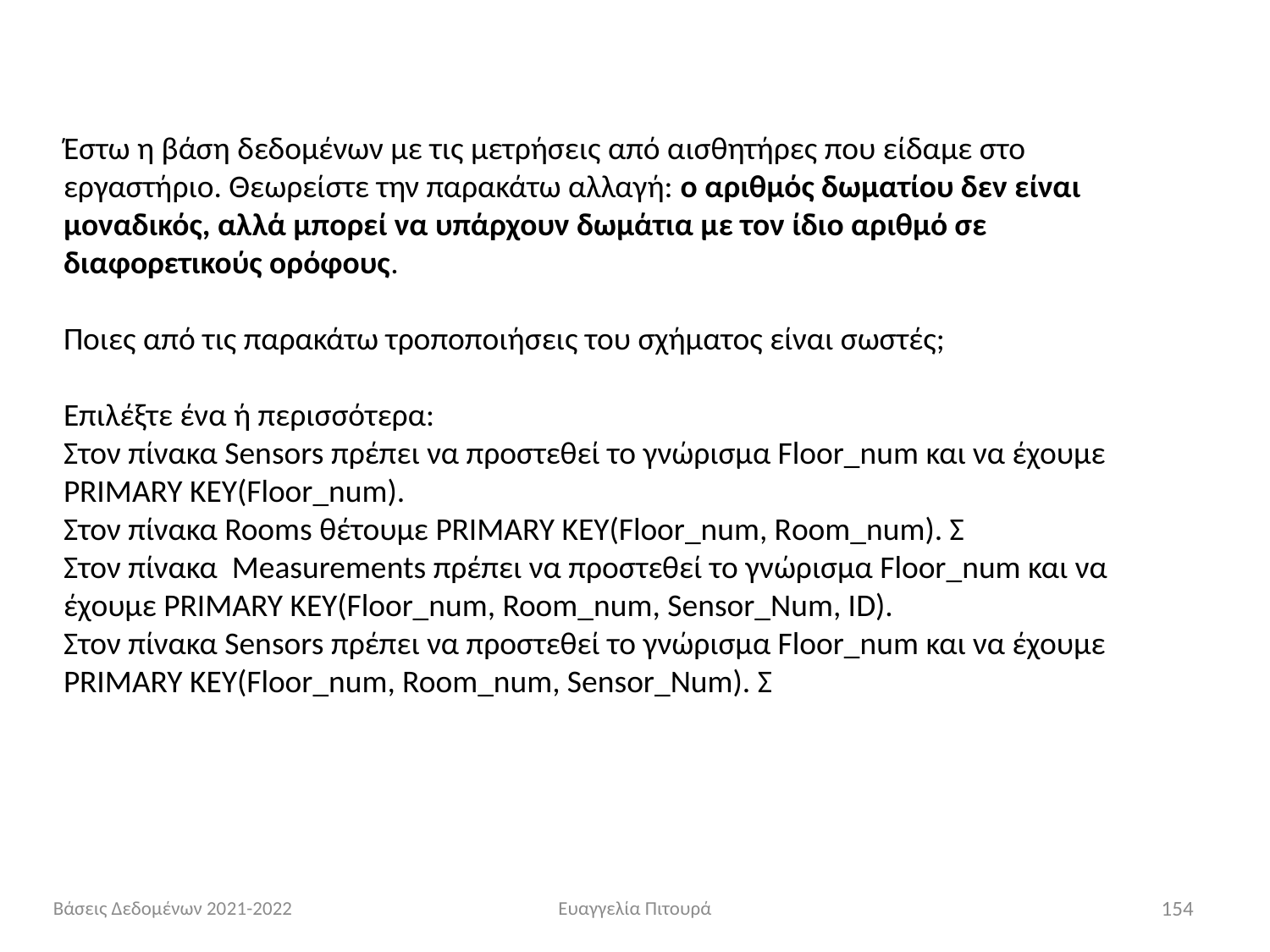

Έστω η βάση δεδομένων με τις μετρήσεις από αισθητήρες που είδαμε στο εργαστήριο. Θεωρείστε την παρακάτω αλλαγή: ο αριθμός δωματίου δεν είναι μοναδικός, αλλά μπορεί να υπάρχουν δωμάτια με τον ίδιο αριθμό σε διαφορετικούς ορόφους.

Ποιες από τις παρακάτω τροποποιήσεις του σχήματος είναι σωστές;

Επιλέξτε ένα ή περισσότερα:
Στον πίνακα Sensors πρέπει να προστεθεί το γνώρισμα Floor_num και να έχουμε PRIMARY KEY(Floor_num).
Στον πίνακα Rooms θέτουμε PRIMARY KEY(Floor_num, Rοοm_num). Σ
Στον πίνακα  Measurements πρέπει να προστεθεί το γνώρισμα Floor_num και να έχουμε PRIMARY KEY(Floor_num, Room_num, Sensor_Num, ID).
Στον πίνακα Sensors πρέπει να προστεθεί το γνώρισμα Floor_num και να έχουμε PRIMARY KEY(Floor_num, Room_num, Sensor_Num). Σ
Βάσεις Δεδομένων 2021-2022
Ευαγγελία Πιτουρά
154